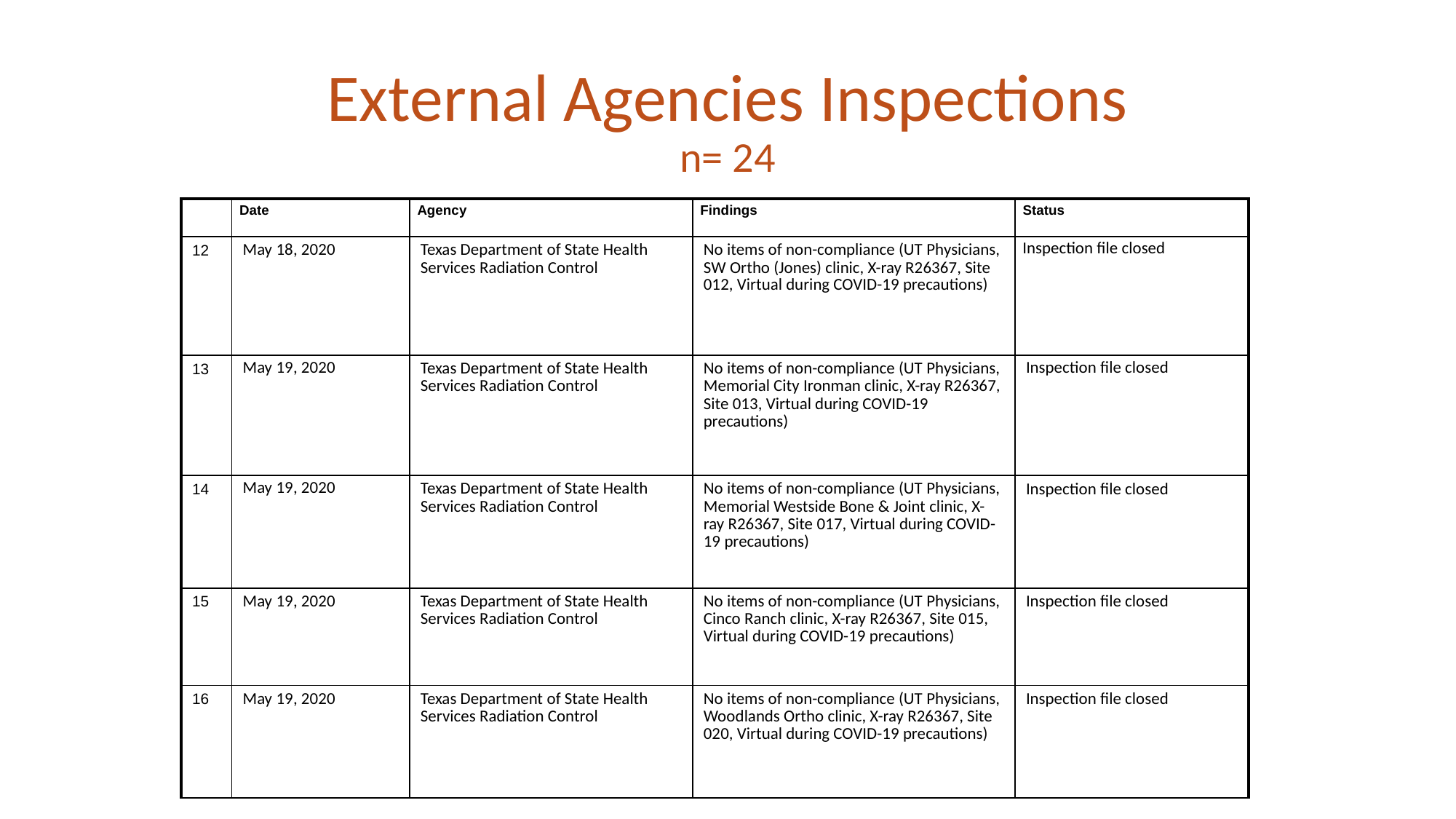

# External Agencies Inspections n= 24

|  | Date | Agency | Findings | Status |
| --- | --- | --- | --- | --- |
| 12 | May 18, 2020 | Texas Department of State Health Services Radiation Control | No items of non-compliance (UT Physicians, SW Ortho (Jones) clinic, X-ray R26367, Site 012, Virtual during COVID-19 precautions) | Inspection file closed |
| 13 | May 19, 2020 | Texas Department of State Health Services Radiation Control | No items of non-compliance (UT Physicians, Memorial City Ironman clinic, X-ray R26367, Site 013, Virtual during COVID-19 precautions) | Inspection file closed |
| 14 | May 19, 2020 | Texas Department of State Health Services Radiation Control | No items of non-compliance (UT Physicians, Memorial Westside Bone & Joint clinic, X-ray R26367, Site 017, Virtual during COVID-19 precautions) | Inspection file closed |
| 15 | May 19, 2020 | Texas Department of State Health Services Radiation Control | No items of non-compliance (UT Physicians, Cinco Ranch clinic, X-ray R26367, Site 015, Virtual during COVID-19 precautions) | Inspection file closed |
| 16 | May 19, 2020 | Texas Department of State Health Services Radiation Control | No items of non-compliance (UT Physicians, Woodlands Ortho clinic, X-ray R26367, Site 020, Virtual during COVID-19 precautions) | Inspection file closed |